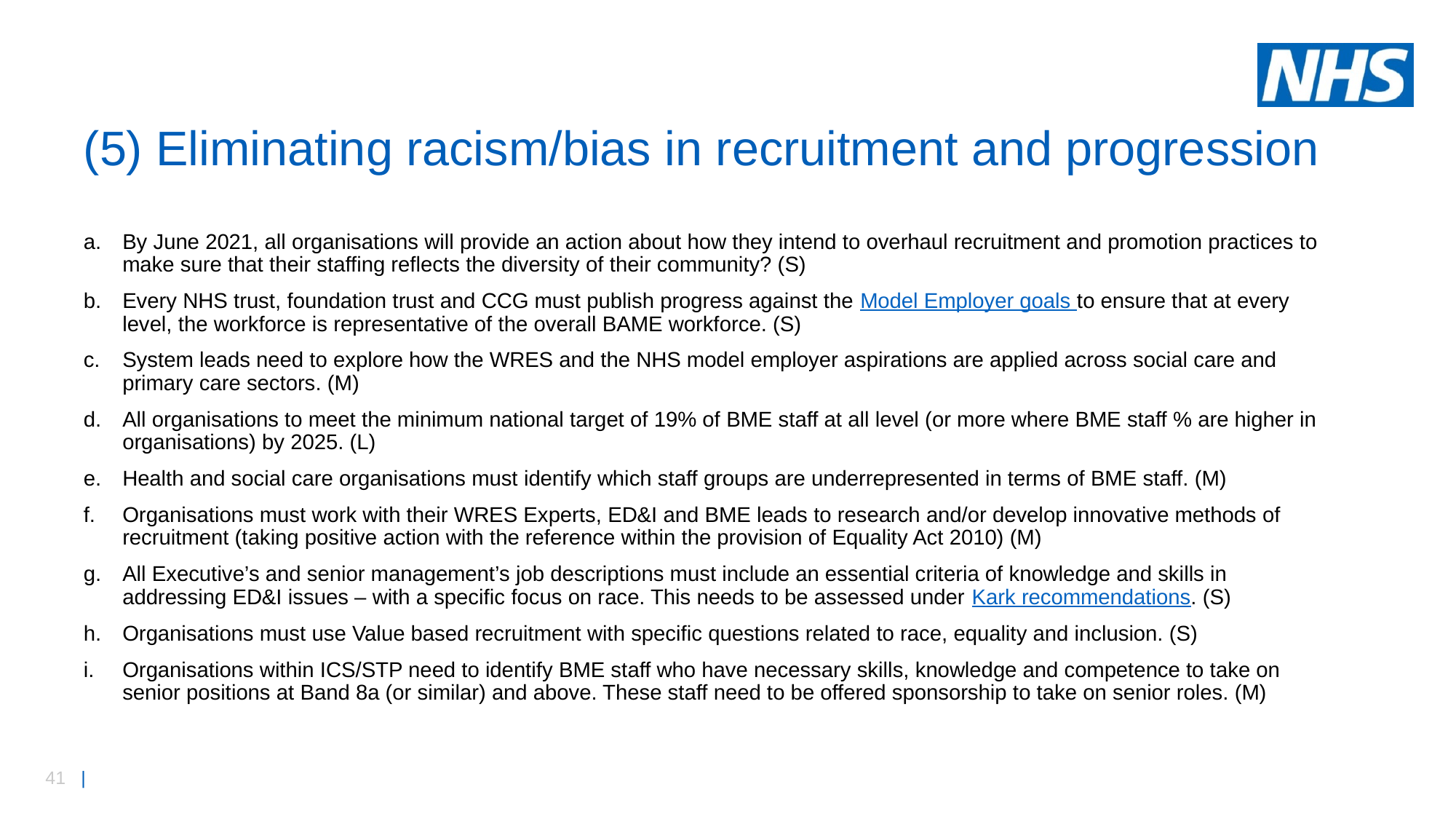

# (5) Eliminating racism/bias in recruitment and progression

By June 2021, all organisations will provide an action about how they intend to overhaul recruitment and promotion practices to make sure that their staffing reflects the diversity of their community? (S)
Every NHS trust, foundation trust and CCG must publish progress against the Model Employer goals to ensure that at every level, the workforce is representative of the overall BAME workforce. (S)
System leads need to explore how the WRES and the NHS model employer aspirations are applied across social care and primary care sectors. (M)
All organisations to meet the minimum national target of 19% of BME staff at all level (or more where BME staff % are higher in organisations) by 2025. (L)
Health and social care organisations must identify which staff groups are underrepresented in terms of BME staff. (M)
Organisations must work with their WRES Experts, ED&I and BME leads to research and/or develop innovative methods of recruitment (taking positive action with the reference within the provision of Equality Act 2010) (M)
All Executive’s and senior management’s job descriptions must include an essential criteria of knowledge and skills in addressing ED&I issues – with a specific focus on race. This needs to be assessed under Kark recommendations. (S)
Organisations must use Value based recruitment with specific questions related to race, equality and inclusion. (S)
Organisations within ICS/STP need to identify BME staff who have necessary skills, knowledge and competence to take on senior positions at Band 8a (or similar) and above. These staff need to be offered sponsorship to take on senior roles. (M)